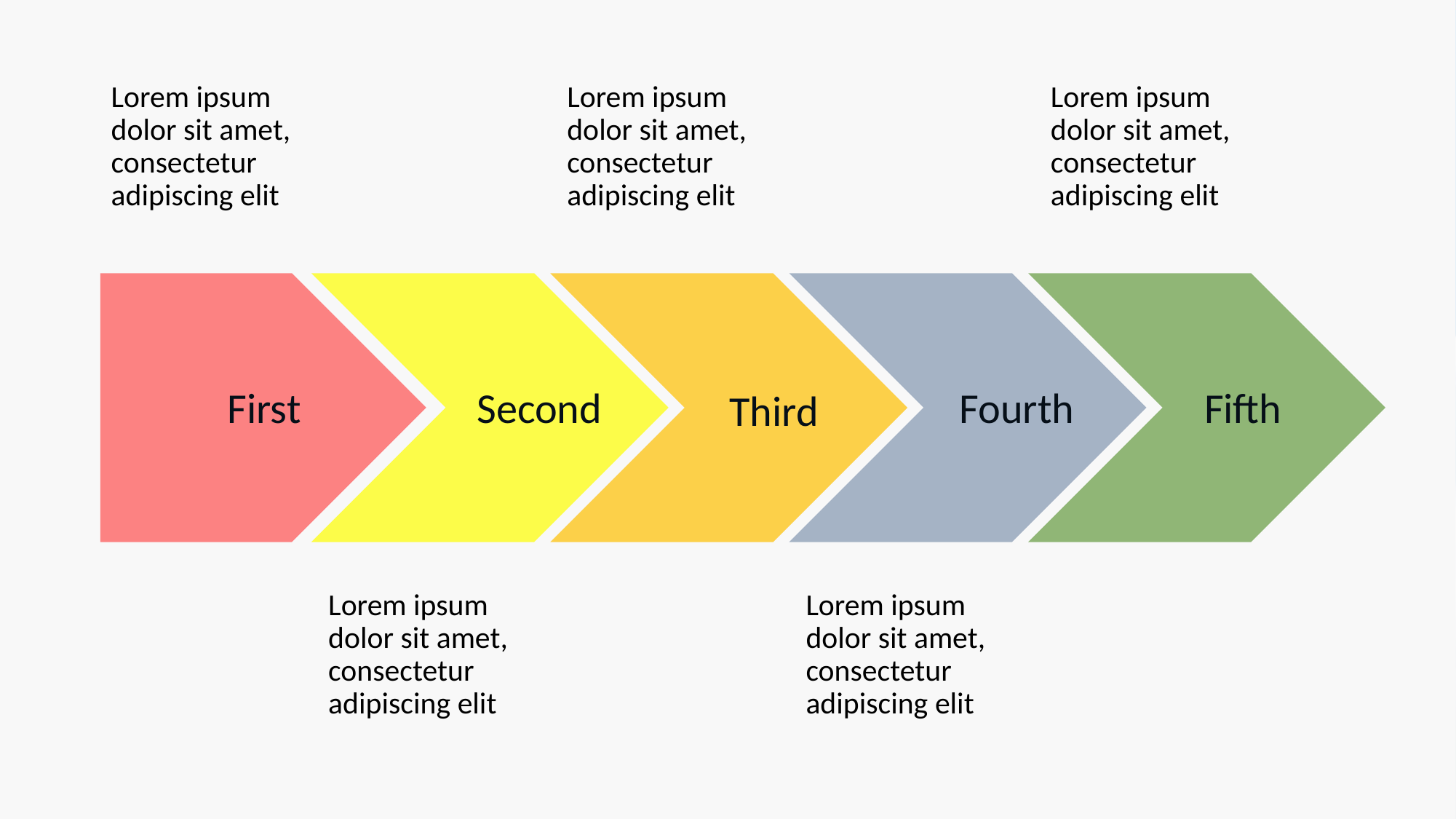

Lorem ipsum dolor sit amet, consectetur adipiscing elit

Lorem ipsum dolor sit amet, consectetur adipiscing elit

Lorem ipsum dolor sit amet, consectetur adipiscing elit

First
Second
Fourth
Fifth
Third
Lorem ipsum dolor sit amet, consectetur adipiscing elit

Lorem ipsum dolor sit amet, consectetur adipiscing elit